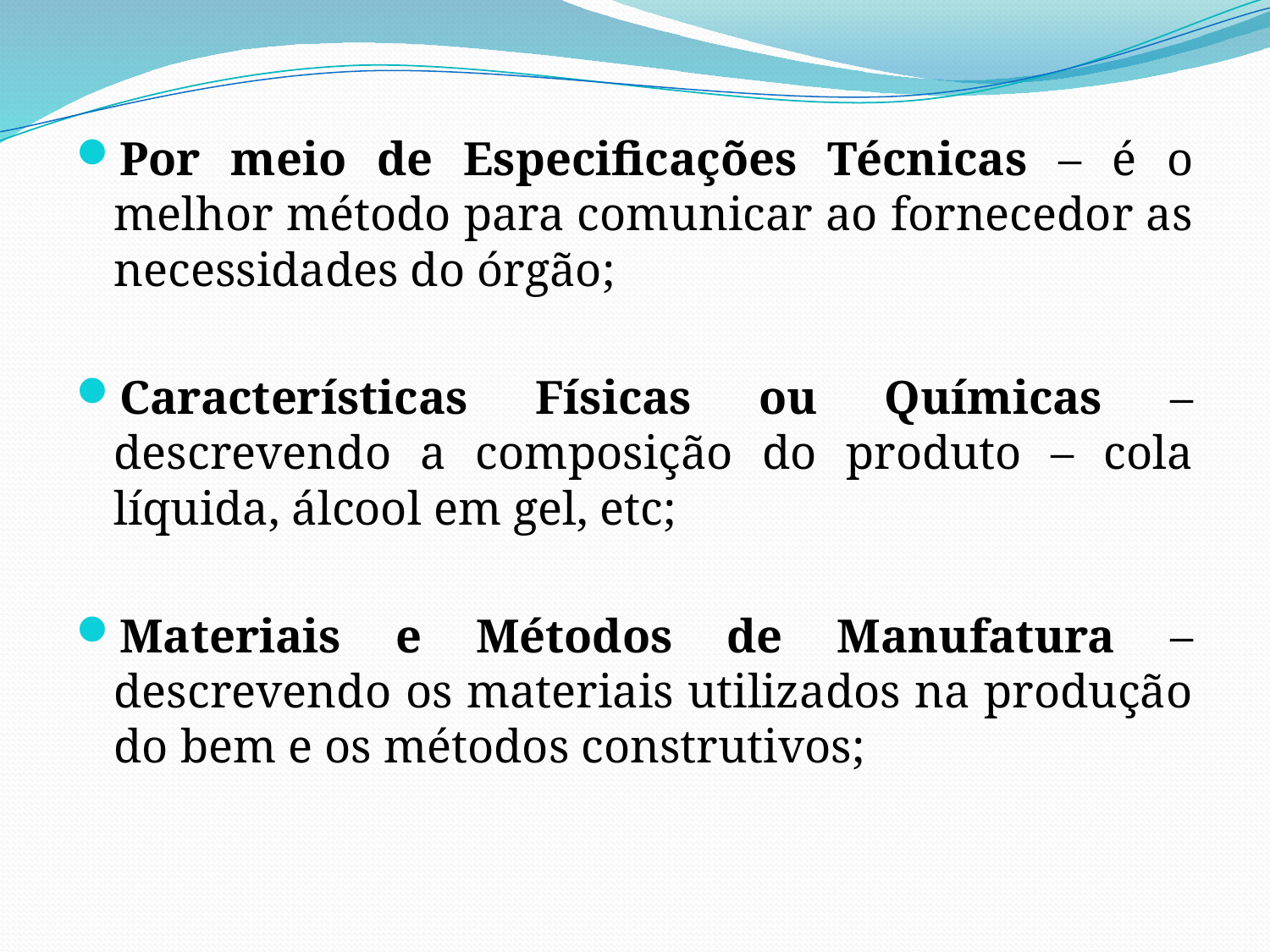

#

Por meio de Especificações Técnicas – é o melhor método para comunicar ao fornecedor as necessidades do órgão;

Características Físicas ou Químicas – descrevendo a composição do produto – cola líquida, álcool em gel, etc;

Materiais e Métodos de Manufatura – descrevendo os materiais utilizados na produção do bem e os métodos construtivos;